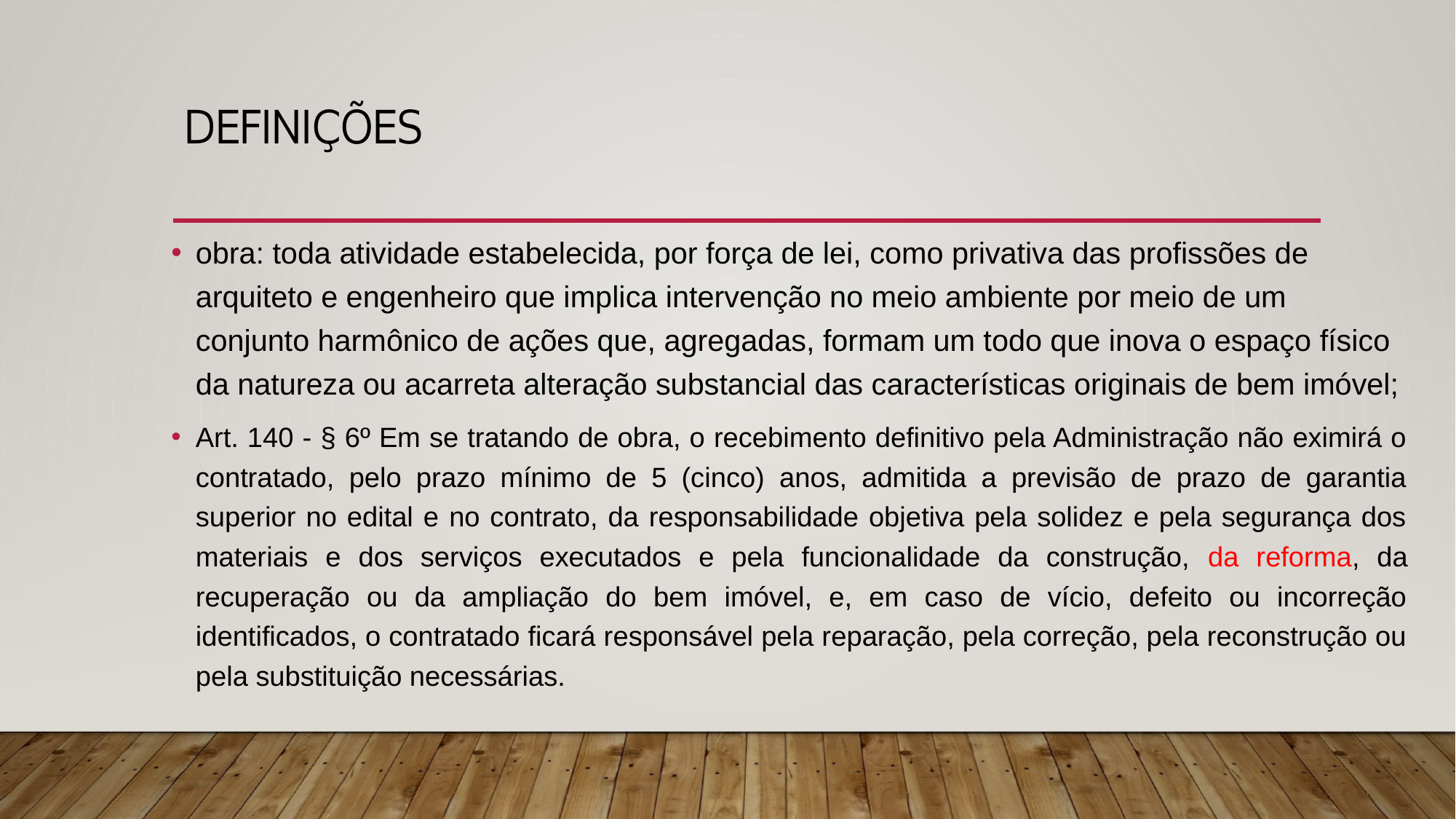

# DEFINIÇÕES
obra: toda atividade estabelecida, por força de lei, como privativa das profissões de arquiteto e engenheiro que implica intervenção no meio ambiente por meio de um conjunto harmônico de ações que, agregadas, formam um todo que inova o espaço físico da natureza ou acarreta alteração substancial das características originais de bem imóvel;
Art. 140 - § 6º Em se tratando de obra, o recebimento definitivo pela Administração não eximirá o contratado, pelo prazo mínimo de 5 (cinco) anos, admitida a previsão de prazo de garantia superior no edital e no contrato, da responsabilidade objetiva pela solidez e pela segurança dos materiais e dos serviços executados e pela funcionalidade da construção, da reforma, da recuperação ou da ampliação do bem imóvel, e, em caso de vício, defeito ou incorreção identificados, o contratado ficará responsável pela reparação, pela correção, pela reconstrução ou pela substituição necessárias.